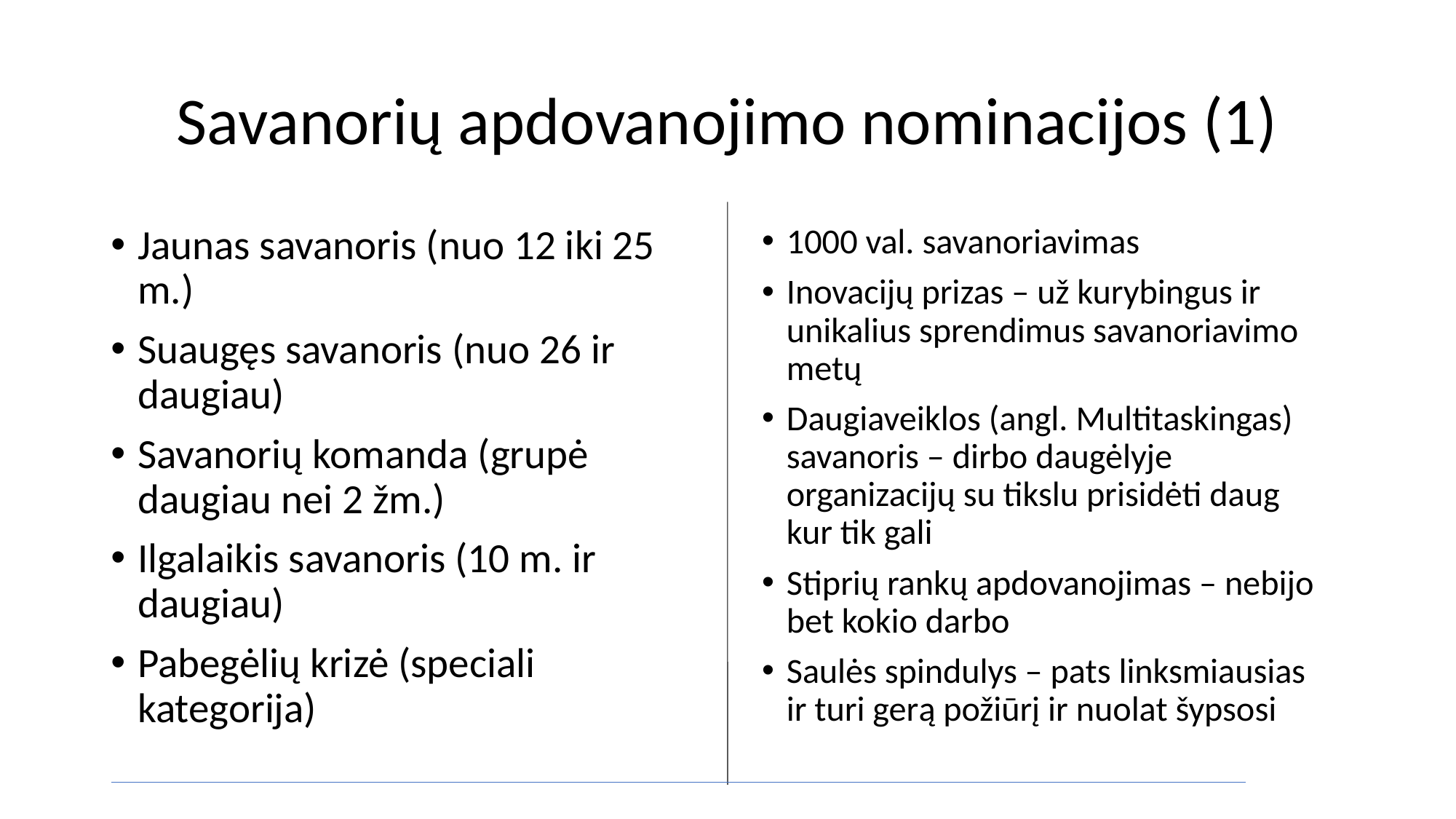

# Savanorių apdovanojimo nominacijos (1)
Jaunas savanoris (nuo 12 iki 25 m.)
Suaugęs savanoris (nuo 26 ir daugiau)
Savanorių komanda (grupė daugiau nei 2 žm.)
Ilgalaikis savanoris (10 m. ir daugiau)
Pabegėlių krizė (speciali kategorija)
1000 val. savanoriavimas
Inovacijų prizas – už kurybingus ir unikalius sprendimus savanoriavimo metų
Daugiaveiklos (angl. Multitaskingas) savanoris – dirbo daugėlyje organizacijų su tikslu prisidėti daug kur tik gali
Stiprių rankų apdovanojimas – nebijo bet kokio darbo
Saulės spindulys – pats linksmiausias ir turi gerą požiūrį ir nuolat šypsosi